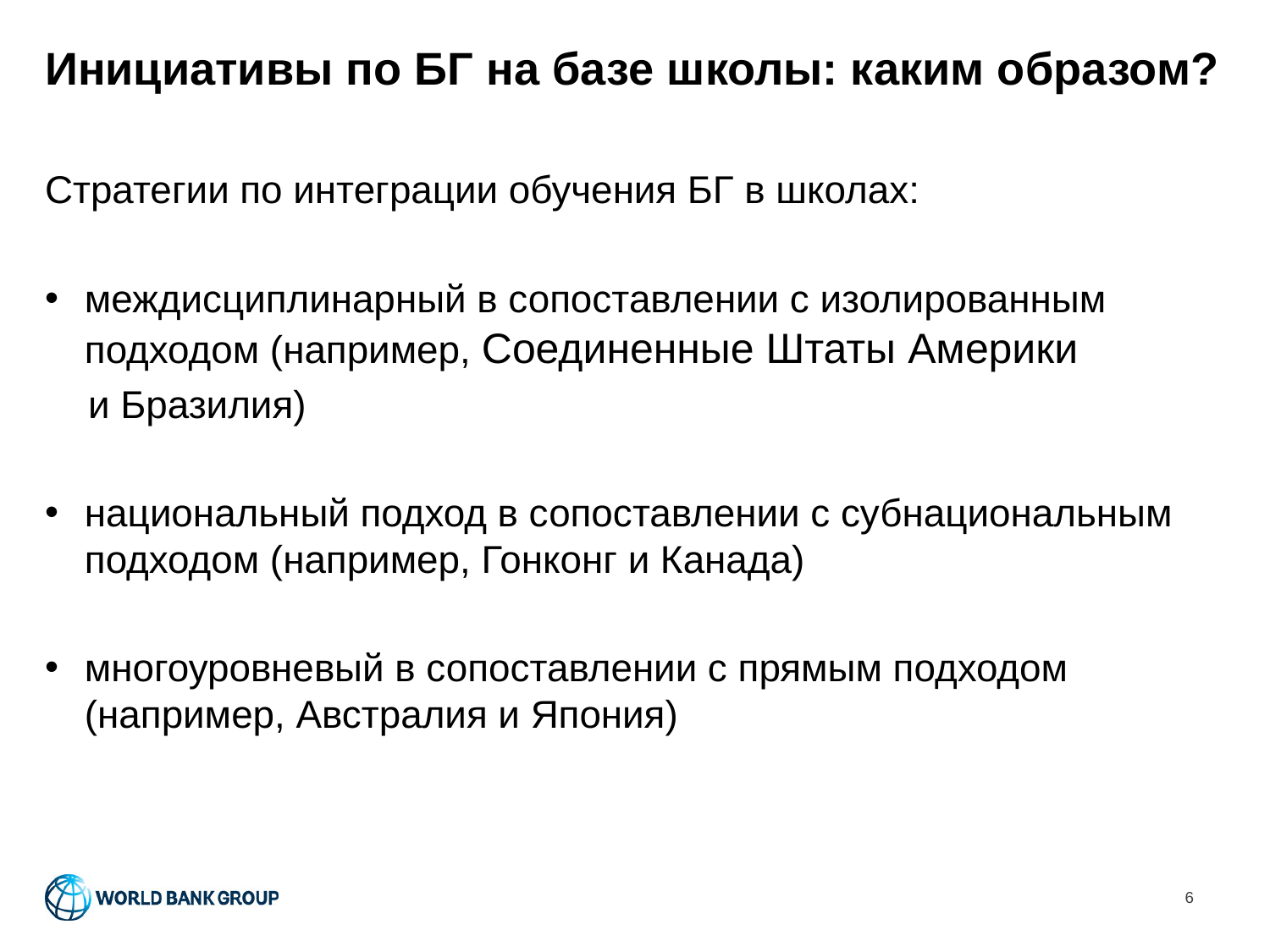

# Инициативы по БГ на базе школы: каким образом?

Стратегии по интеграции обучения БГ в школах:

междисциплинарный в сопоставлении с изолированным подходом (например, Соединенные Штаты Америки
    и Бразилия)

национальный подход в сопоставлении с субнациональным подходом (например, Гонконг и Канада)

многоуровневый в сопоставлении с прямым подходом (например, Австралия и Япония)
6